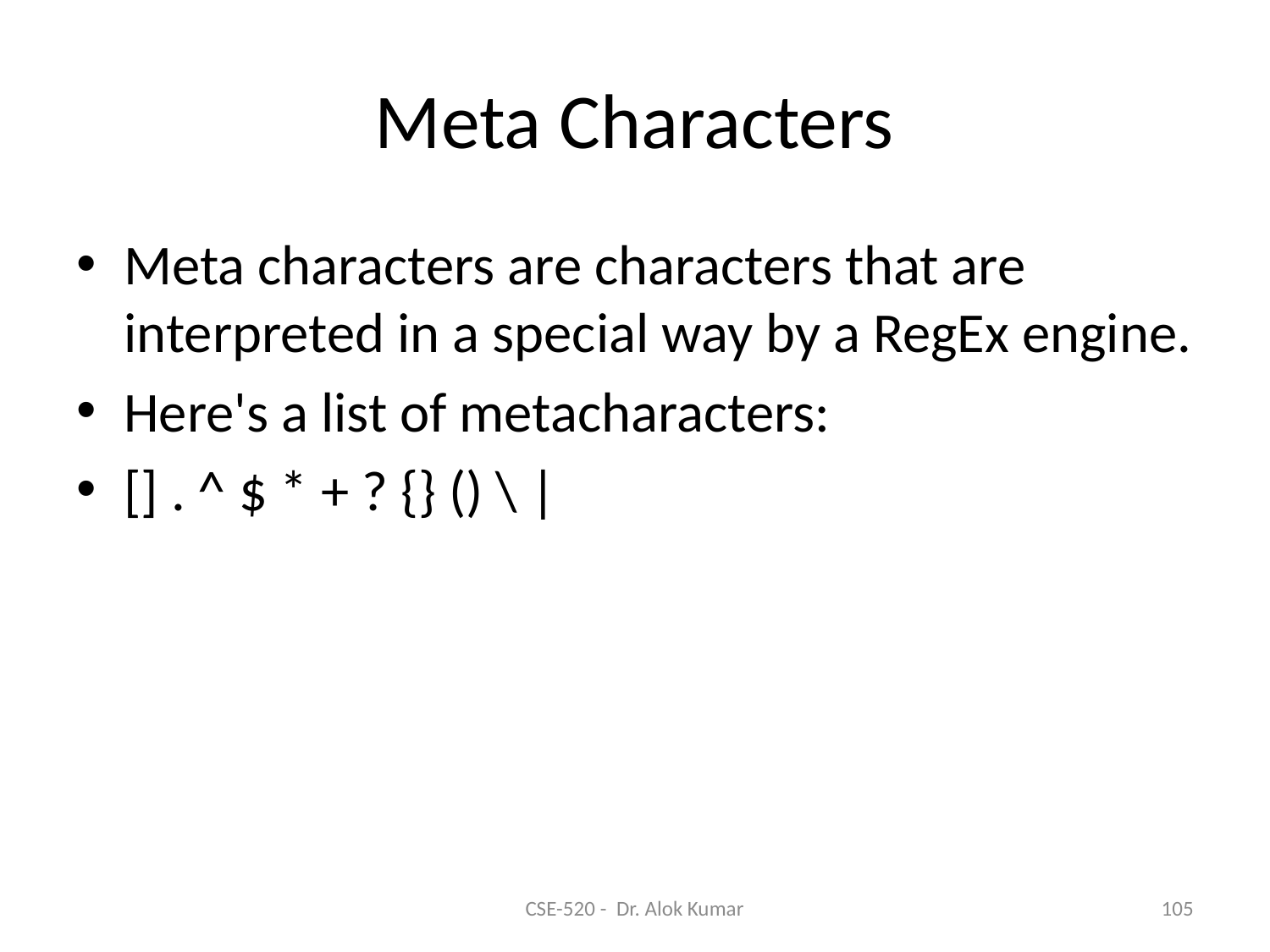

# Meta Characters
Meta characters are characters that are interpreted in a special way by a RegEx engine.
Here's a list of metacharacters:
[] . ^ $ * + ? {} () \ |
CSE-520 -  Dr. Alok Kumar
105